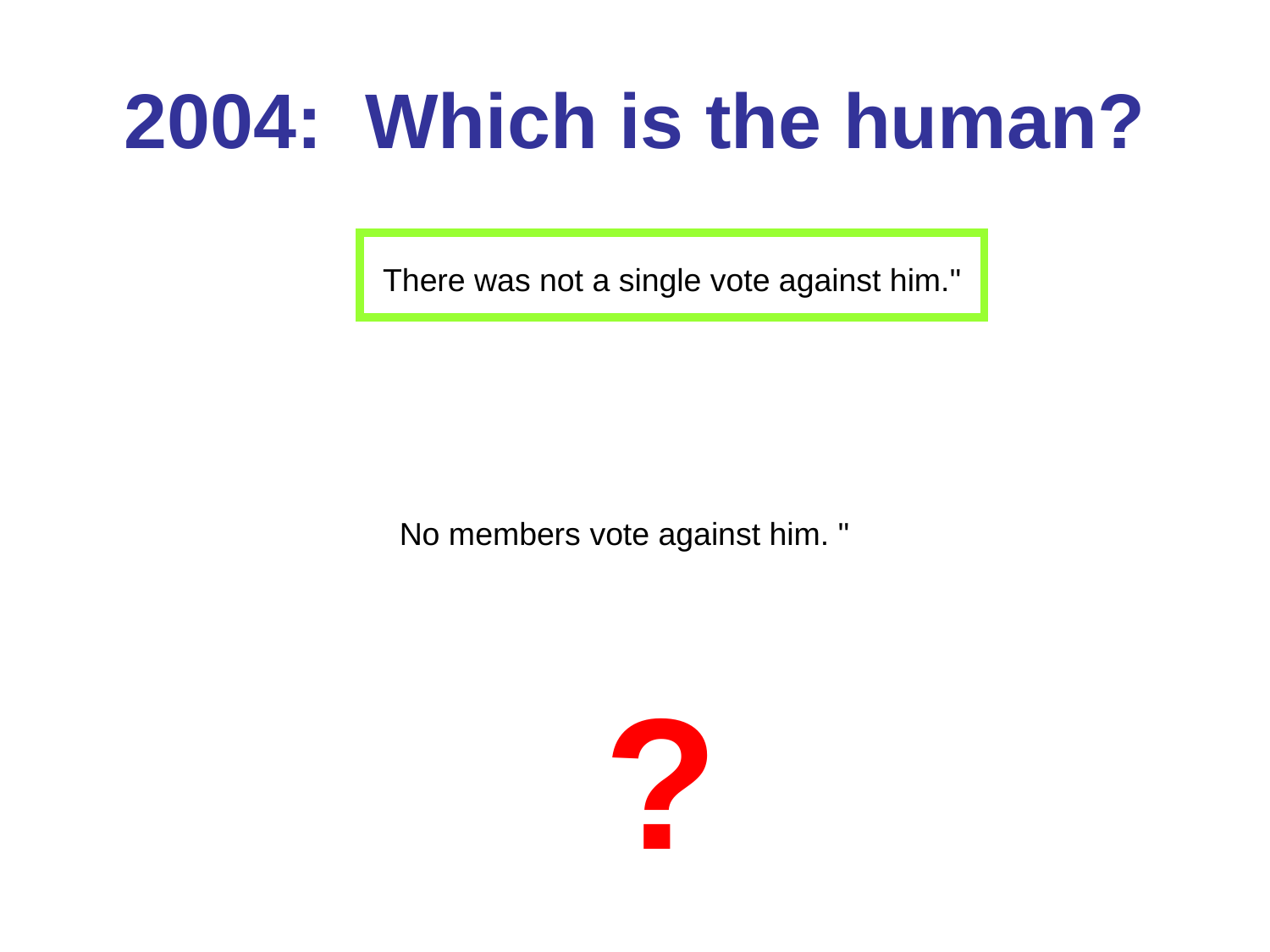

# 2004:  Which is the human?

There was not a single vote against him."
No members vote against him. "
?